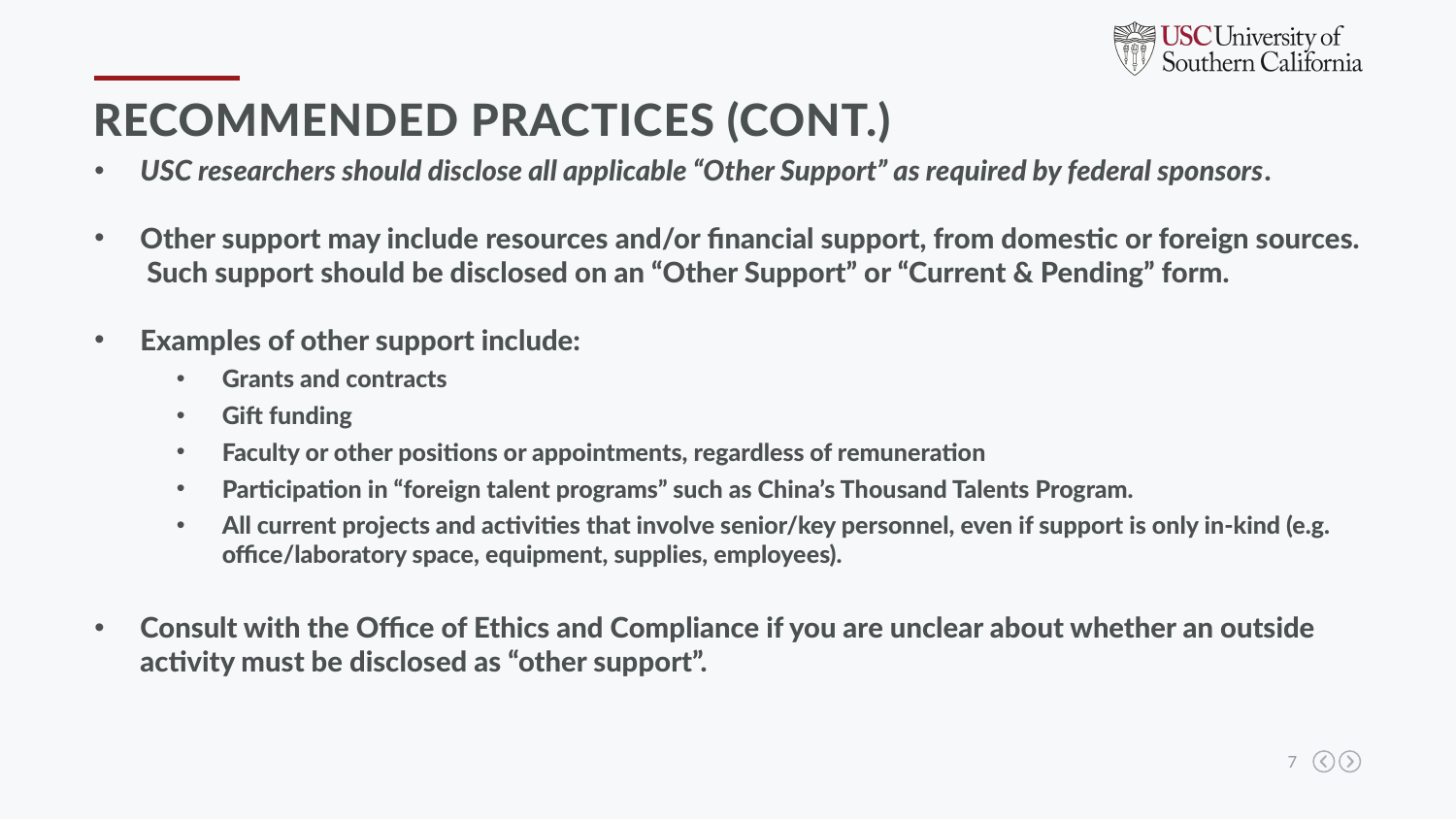

Recommended practices (cont.)
USC researchers should disclose all applicable “Other Support” as required by federal sponsors.

Other support may include resources and/or financial support, from domestic or foreign sources.  Such support should be disclosed on an “Other Support” or “Current & Pending” form.

Examples of other support include:
Grants and contracts
Gift funding
Faculty or other positions or appointments, regardless of remuneration
Participation in “foreign talent programs” such as China’s Thousand Talents Program.
All current projects and activities that involve senior/key personnel, even if support is only in-kind (e.g. office/laboratory space, equipment, supplies, employees).

Consult with the Office of Ethics and Compliance if you are unclear about whether an outside activity must be disclosed as “other support”.